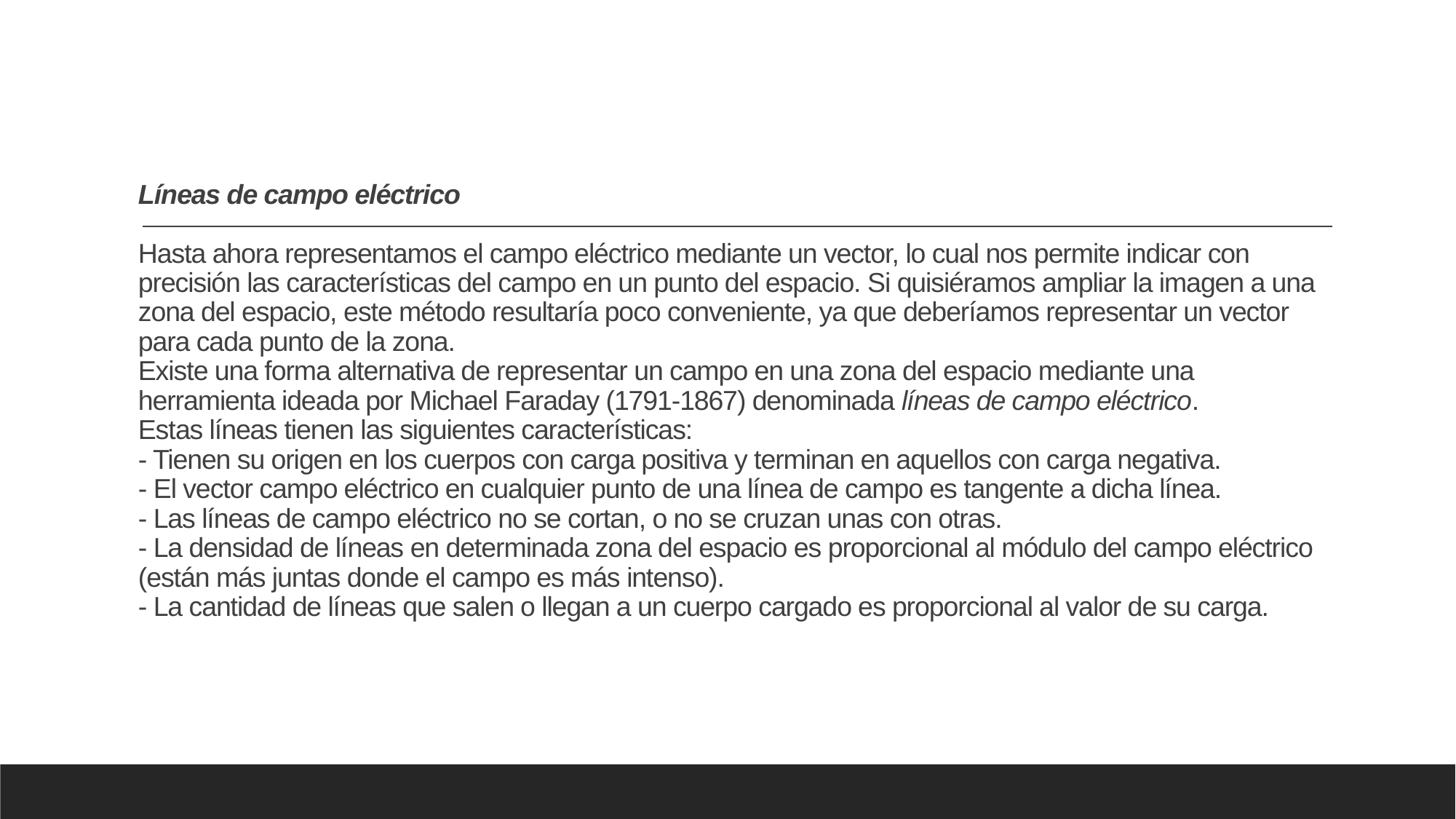

# Líneas de campo eléctrico Hasta ahora representamos el campo eléctrico mediante un vector, lo cual nos permite indicar con precisión las características del campo en un punto del espacio. Si quisiéramos ampliar la imagen a una zona del espacio, este método resultaría poco conveniente, ya que deberíamos representar un vector para cada punto de la zona. Existe una forma alternativa de representar un campo en una zona del espacio mediante una herramienta ideada por Michael Faraday (1791-1867) denominada líneas de campo eléctrico. Estas líneas tienen las siguientes características: - Tienen su origen en los cuerpos con carga positiva y terminan en aquellos con carga negativa. - El vector campo eléctrico en cualquier punto de una línea de campo es tangente a dicha línea. - Las líneas de campo eléctrico no se cortan, o no se cruzan unas con otras. - La densidad de líneas en determinada zona del espacio es proporcional al módulo del campo eléctrico (están más juntas donde el campo es más intenso). - La cantidad de líneas que salen o llegan a un cuerpo cargado es proporcional al valor de su carga.